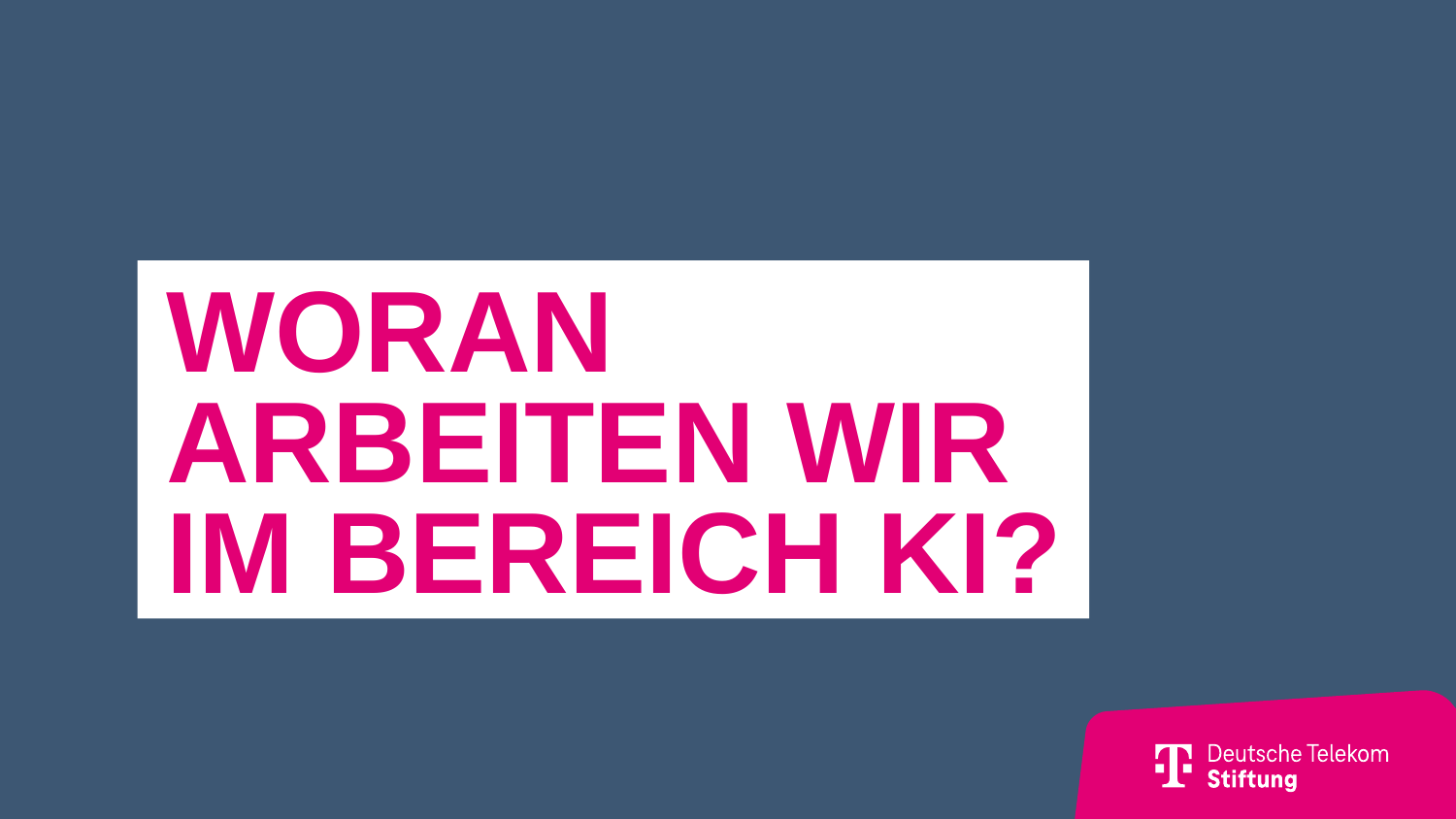

# Woran arbeiten Wir im Bereich KI?